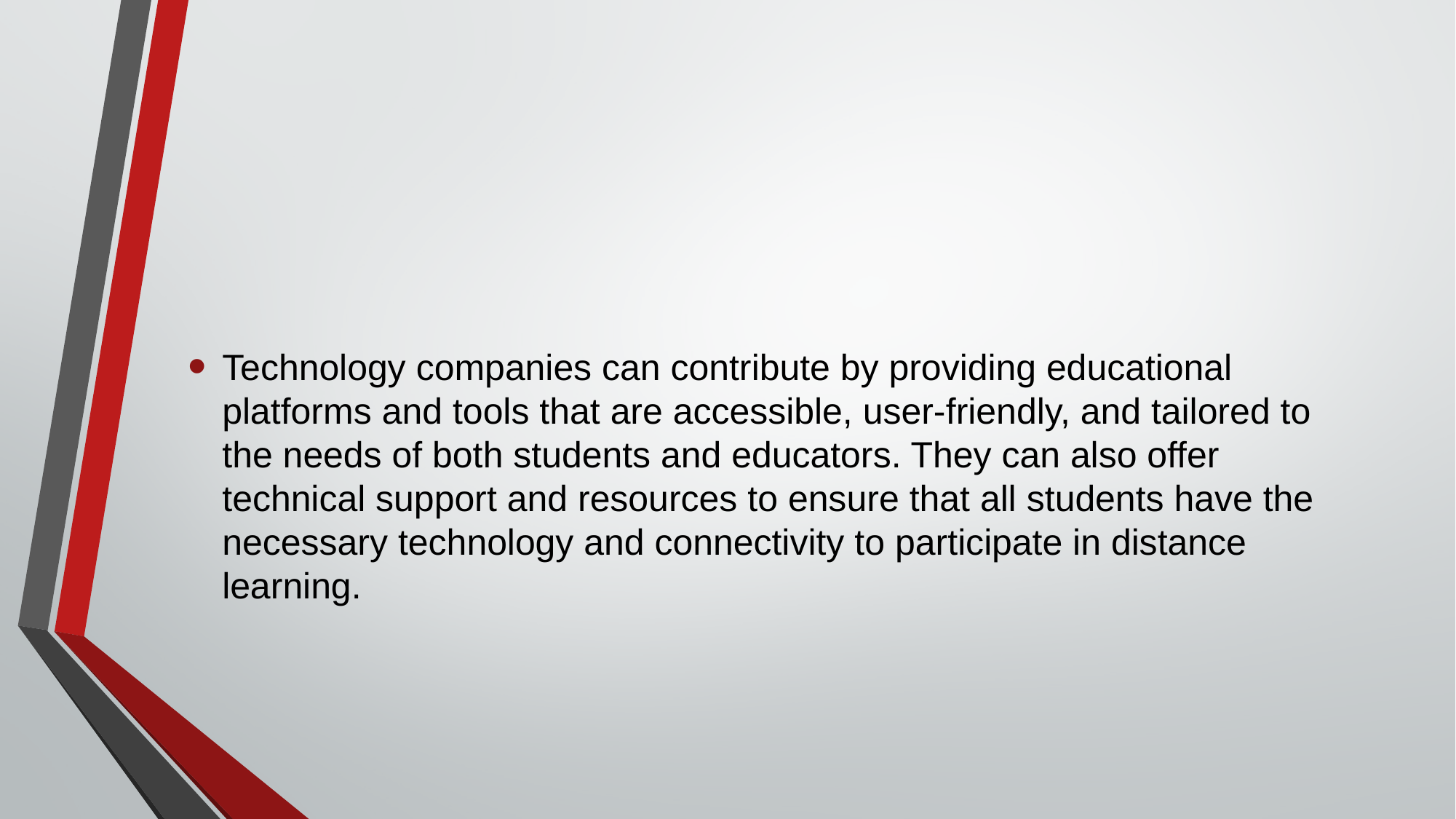

#
Technology companies can contribute by providing educational platforms and tools that are accessible, user-friendly, and tailored to the needs of both students and educators. They can also offer technical support and resources to ensure that all students have the necessary technology and connectivity to participate in distance learning.